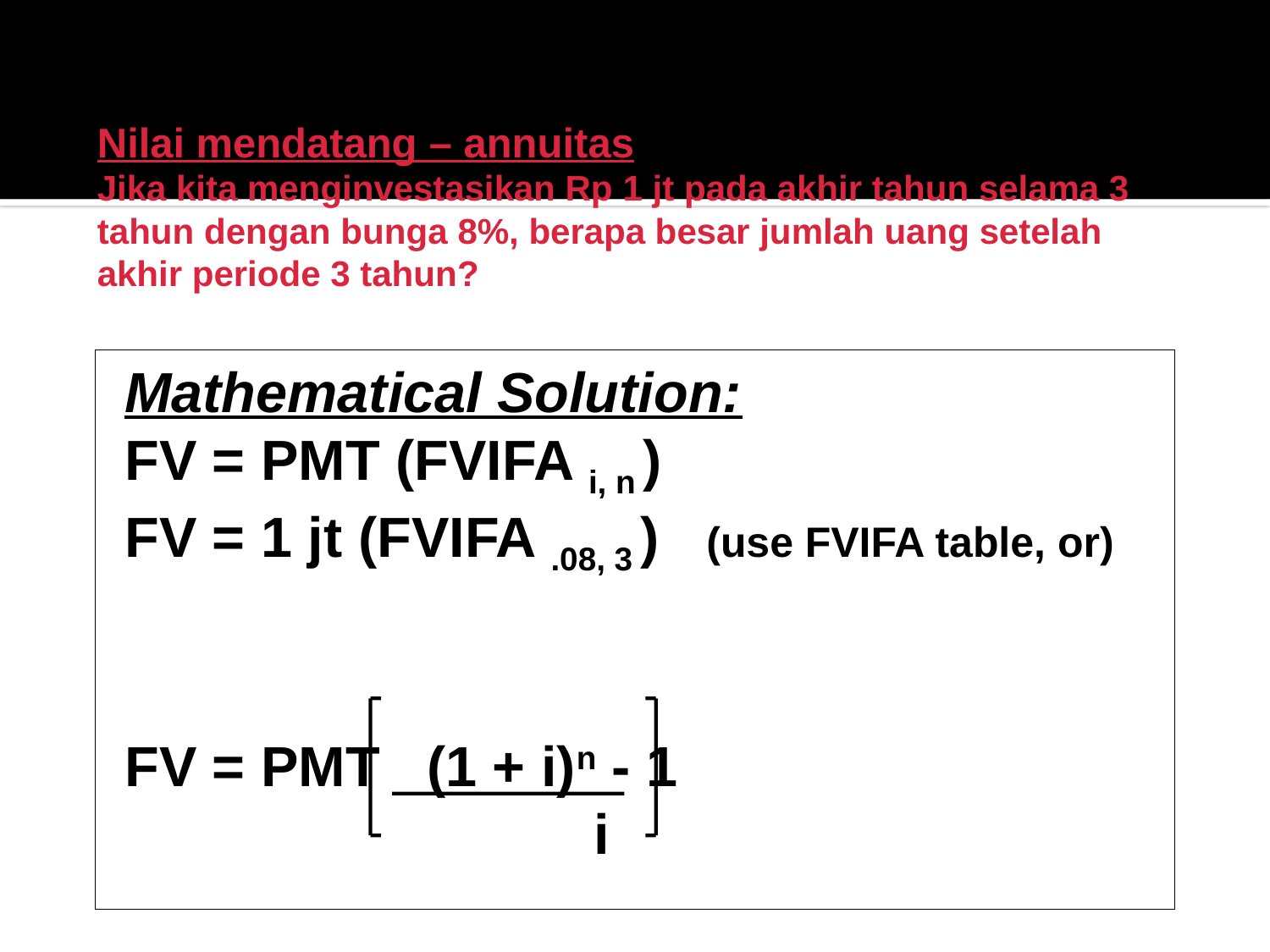

# Nilai mendatang – annuitas Jika kita menginvestasikan Rp 1 jt pada akhir tahun selama 3  tahun dengan bunga 8%, berapa besar jumlah uang setelah akhir periode 3 tahun?
Mathematical Solution:
FV = PMT (FVIFA i, n )
FV = 1 jt (FVIFA .08, 3 )   (use FVIFA table, or)

FV = PMT   (1 + i)n - 1
		                   i